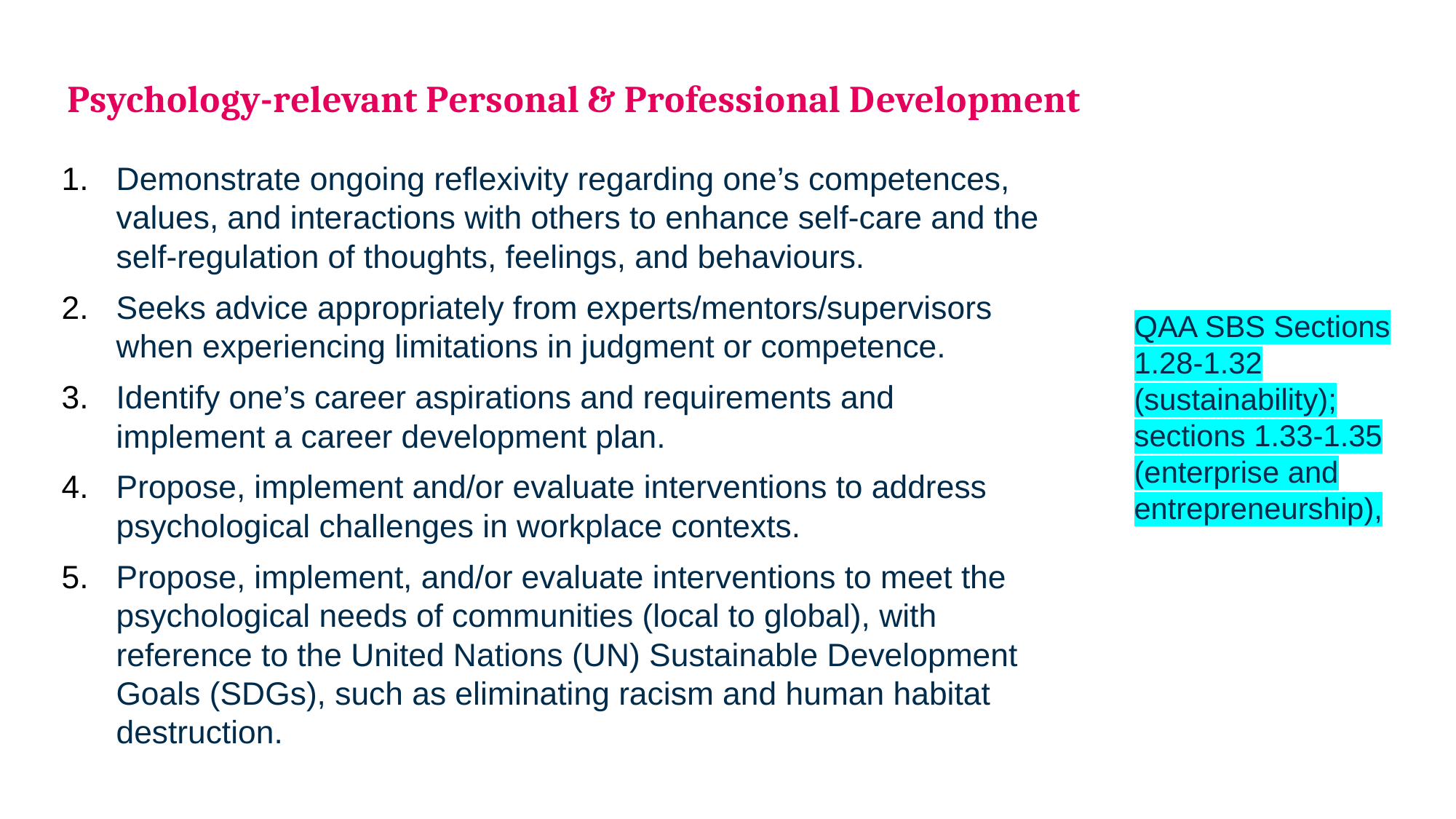

# Psychology-relevant Personal & Professional Development
Demonstrate ongoing reflexivity regarding one’s competences, values, and interactions with others to enhance self-care and the self-regulation of thoughts, feelings, and behaviours.
Seeks advice appropriately from experts/mentors/supervisors when experiencing limitations in judgment or competence.
Identify one’s career aspirations and requirements and implement a career development plan.
Propose, implement and/or evaluate interventions to address psychological challenges in workplace contexts.
Propose, implement, and/or evaluate interventions to meet the psychological needs of communities (local to global), with reference to the United Nations (UN) Sustainable Development Goals (SDGs), such as eliminating racism and human habitat destruction.

QAA SBS Sections 1.28-1.32 (sustainability); sections 1.33-1.35 (enterprise and entrepreneurship),